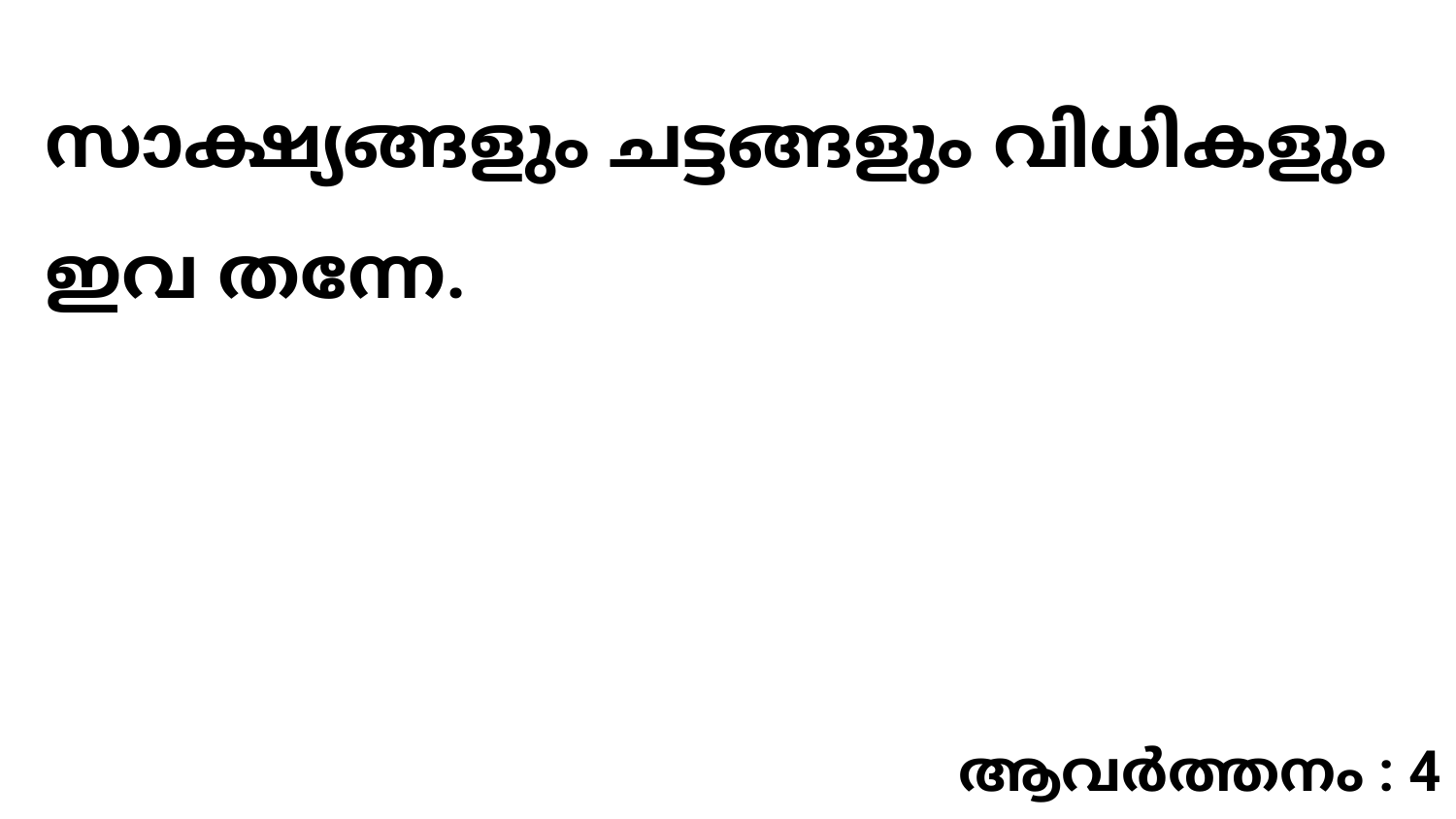

സാക്ഷ്യങ്ങളും ചട്ടങ്ങളും വിധികളും ഇവ തന്നേ.
ആവർത്തനം : 4